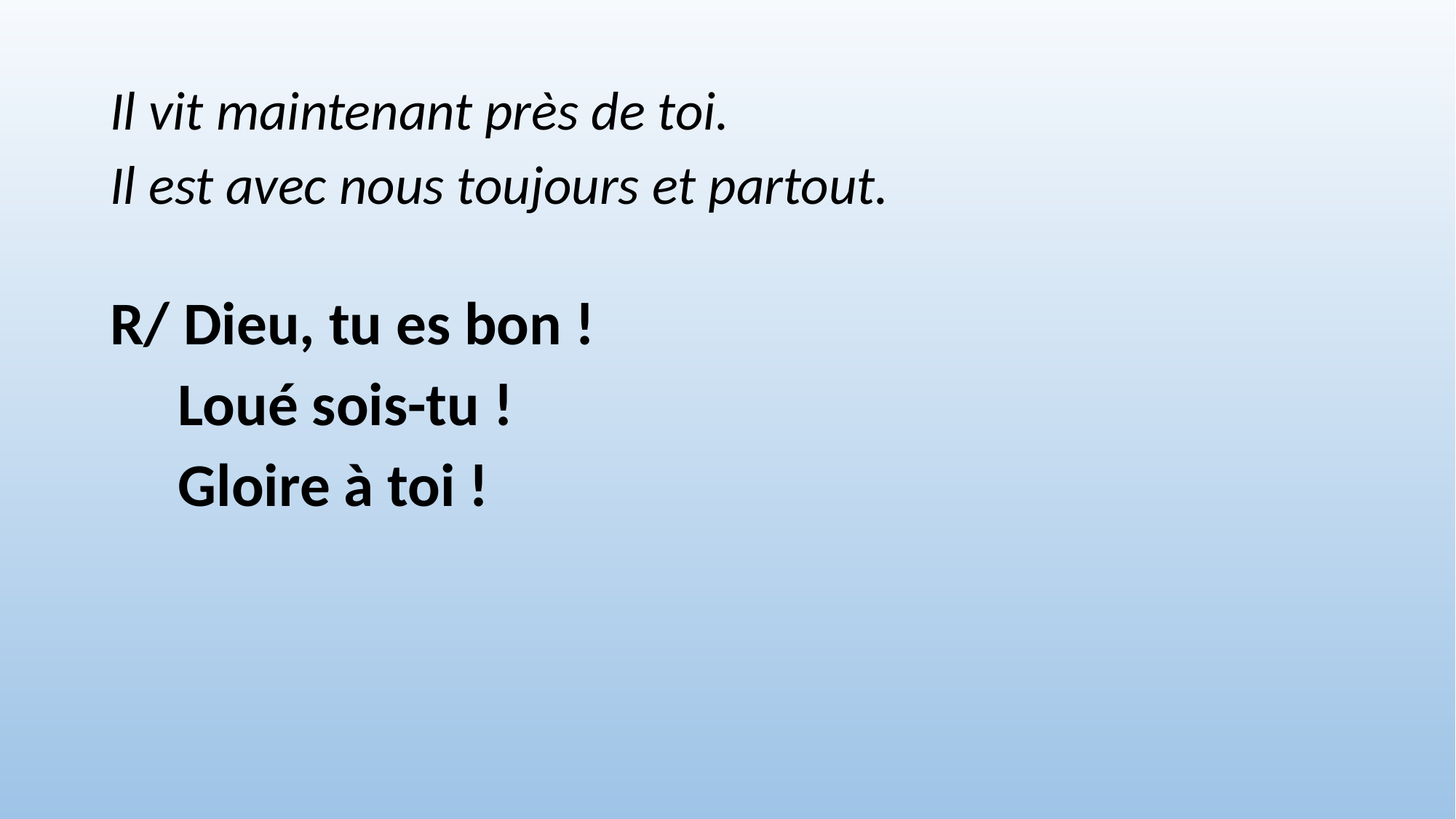

Il vit maintenant près de toi.
Il est avec nous toujours et partout.

R/ Dieu, tu es bon !
     Loué sois-tu !
     Gloire à toi !